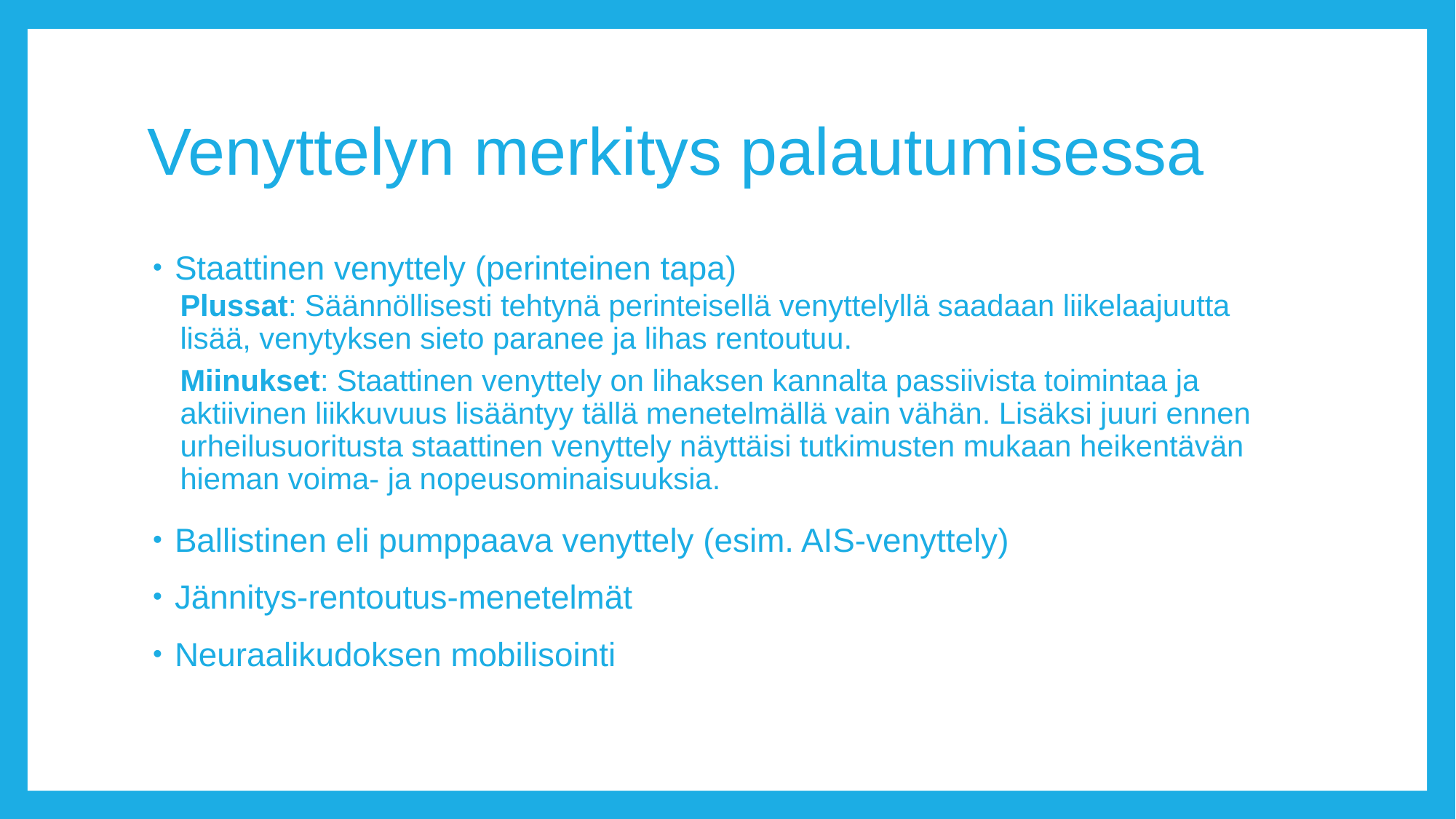

# Venyttelyn merkitys palautumisessa
Staattinen venyttely (perinteinen tapa)
Plussat: Säännöllisesti tehtynä perinteisellä venyttelyllä saadaan liikelaajuutta lisää, venytyksen sieto paranee ja lihas rentoutuu.
Miinukset: Staattinen venyttely on lihaksen kannalta passiivista toimintaa ja aktiivinen liikkuvuus lisääntyy tällä menetelmällä vain vähän. Lisäksi juuri ennen urheilusuoritusta staattinen venyttely näyttäisi tutkimusten mukaan heikentävän hieman voima- ja nopeusominaisuuksia.
Ballistinen eli pumppaava venyttely (esim. AIS-venyttely)
Jännitys-rentoutus-menetelmät
Neuraalikudoksen mobilisointi